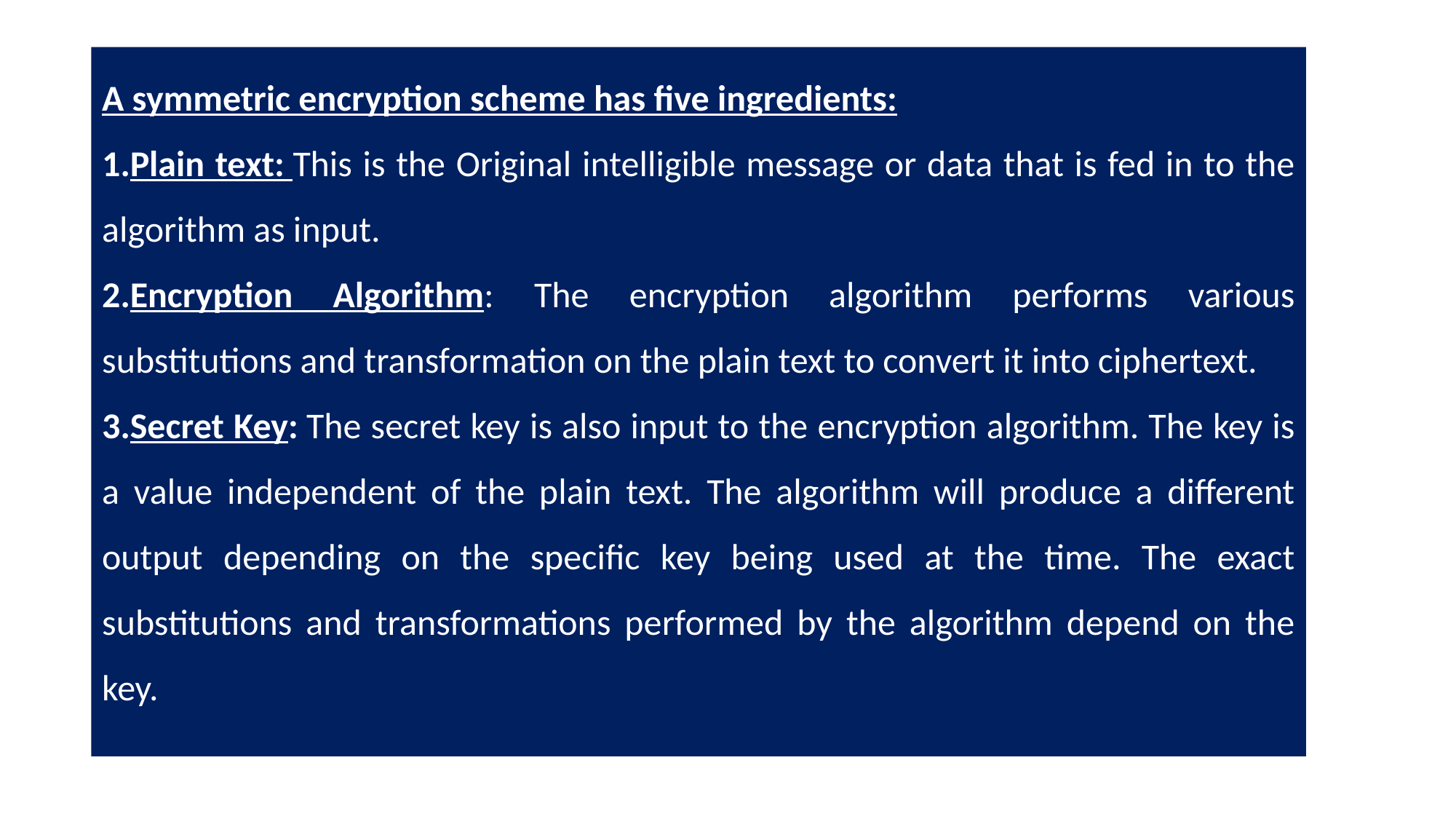

A symmetric encryption scheme has five ingredients:
Plain text: This is the Original intelligible message or data that is fed in to the algorithm as input.
Encryption Algorithm: The encryption algorithm performs various substitutions and transformation on the plain text to convert it into ciphertext.
Secret Key: The secret key is also input to the encryption algorithm. The key is a value independent of the plain text. The algorithm will produce a different output depending on the specific key being used at the time. The exact substitutions and transformations performed by the algorithm depend on the key.